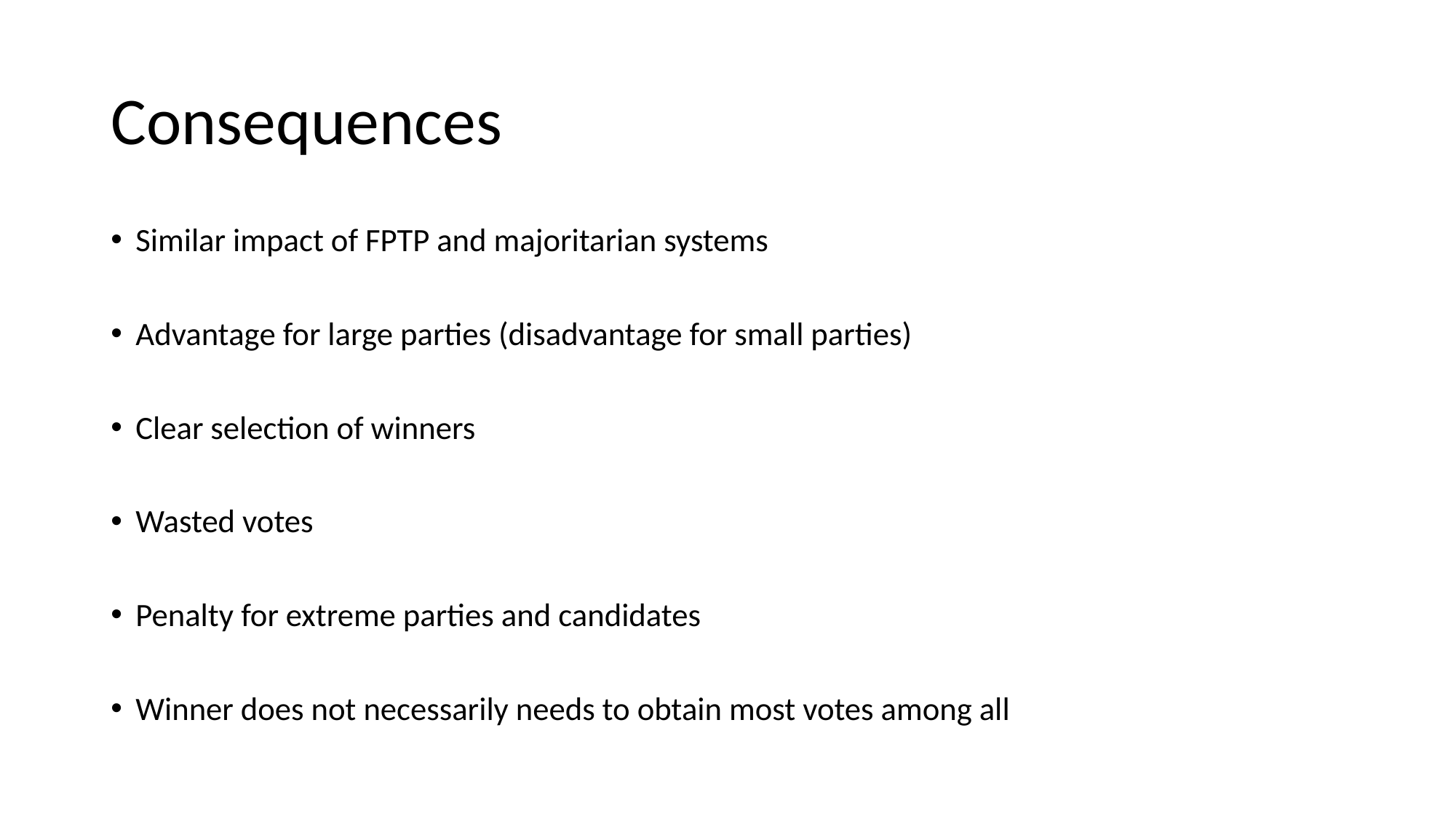

# Consequences
Similar impact of FPTP and majoritarian systems

Advantage for large parties (disadvantage for small parties)

Clear selection of winners

Wasted votes

Penalty for extreme parties and candidates

Winner does not necessarily needs to obtain most votes among all